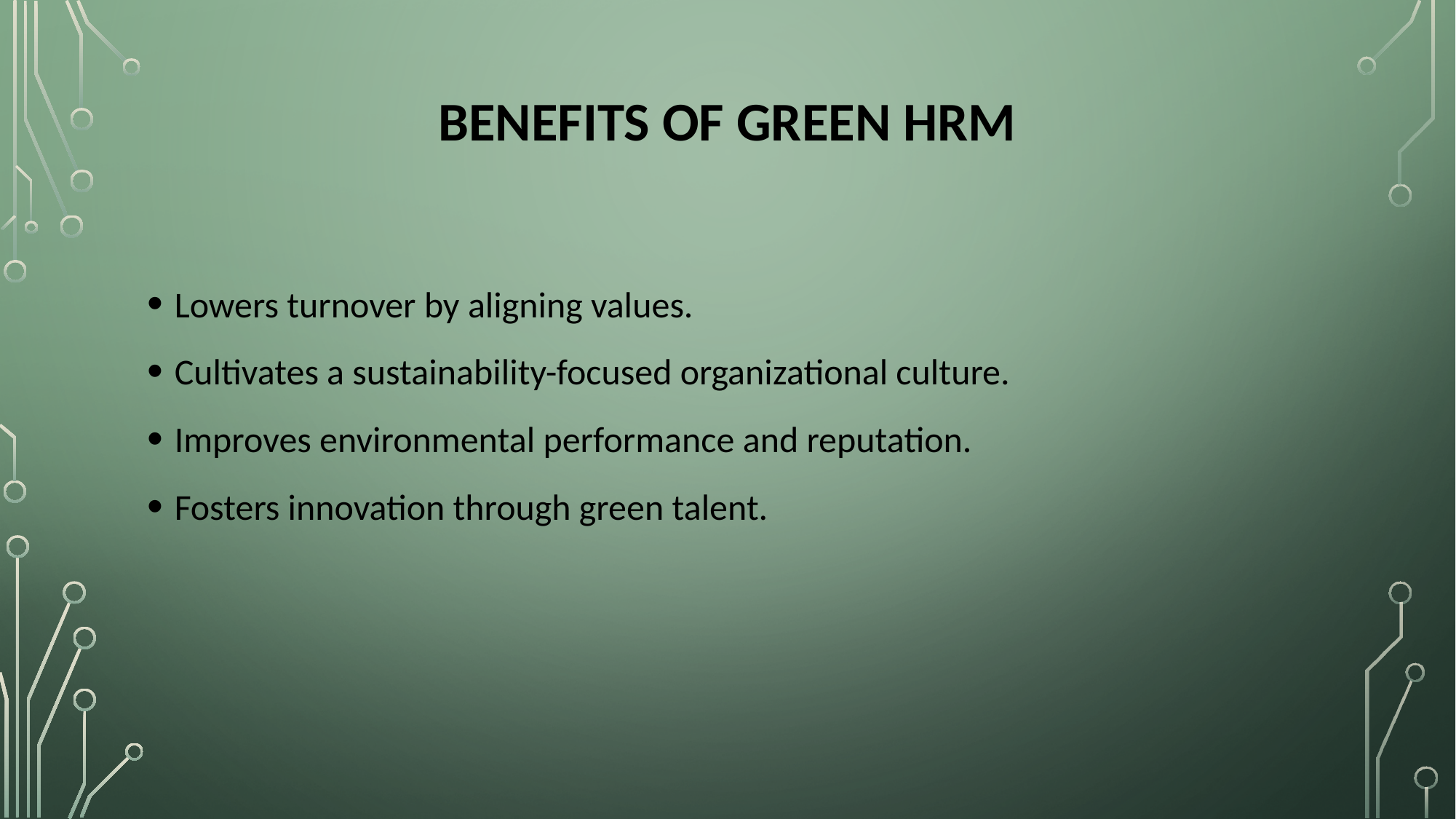

# Benefits of Green HRM

Lowers turnover by aligning values.
Cultivates a sustainability-focused organizational culture.
Improves environmental performance and reputation.
Fosters innovation through green talent.